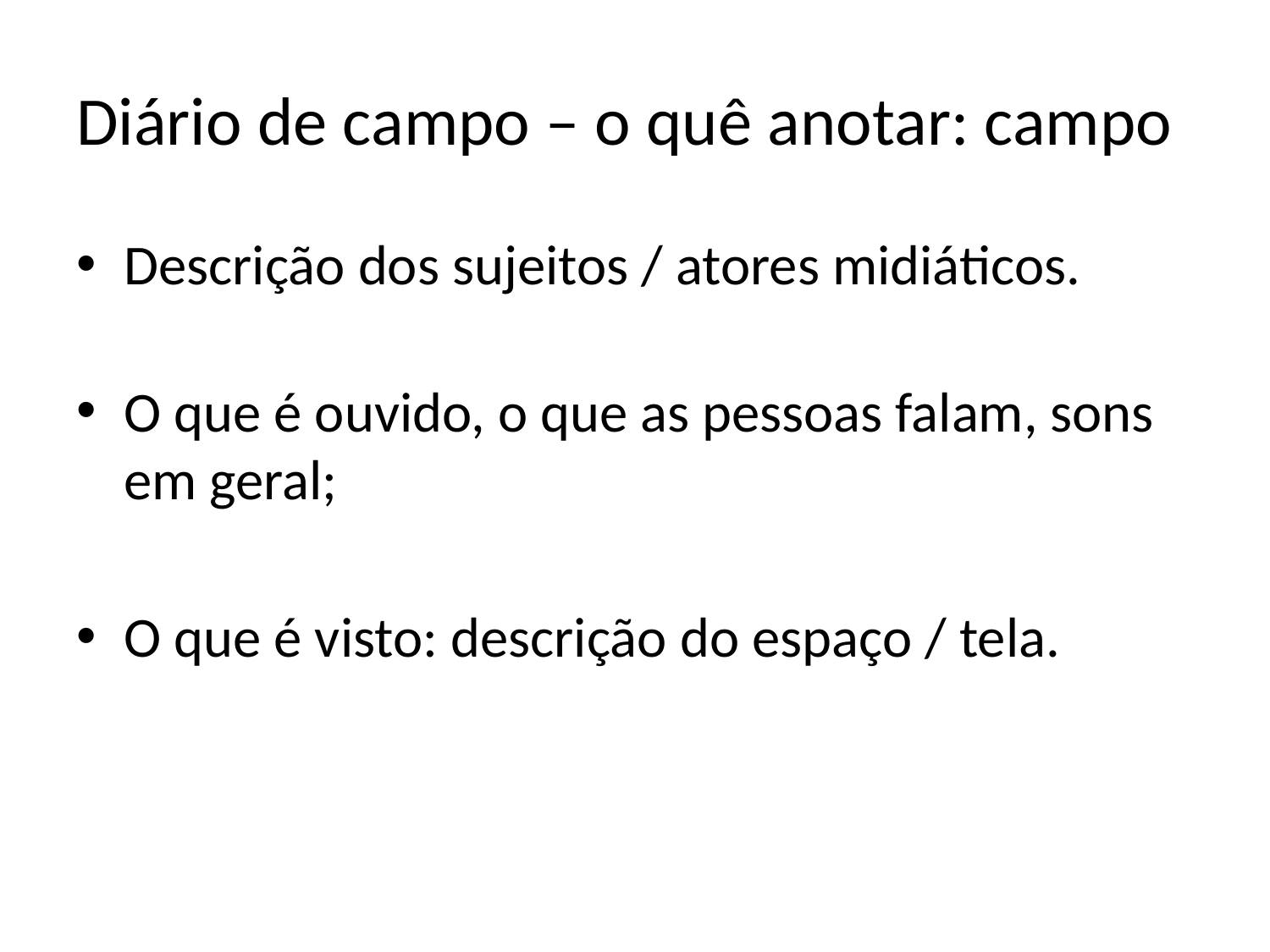

# Diário de campo – o quê anotar: campo
Descrição dos sujeitos / atores midiáticos.
O que é ouvido, o que as pessoas falam, sons em geral;

O que é visto: descrição do espaço / tela.